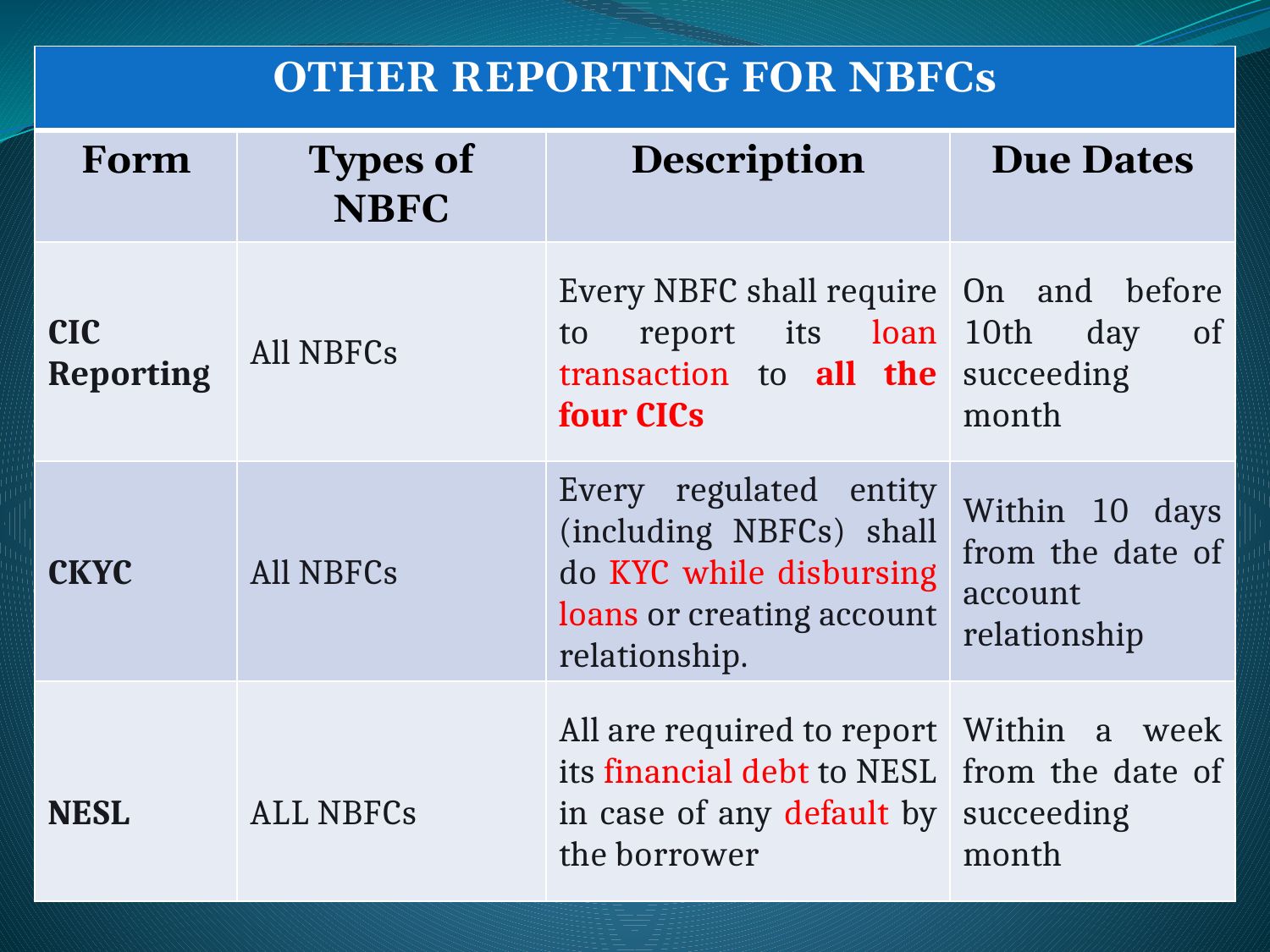

| OTHER REPORTING FOR NBFCs |  |  |  |
| --- | --- | --- | --- |
| Form | Types of NBFC | Description | Due Dates |
| CIC Reporting | All NBFCs | Every NBFC shall require to report its loan transaction to all the four CICs | On and before 10th day of succeeding month |
| CKYC | All NBFCs | Every regulated entity (including NBFCs) shall do KYC while disbursing loans or creating account relationship. | Within 10 days from the date of account relationship |
| NESL | ALL NBFCs | All are required to report its financial debt to NESL in case of any default by the borrower | Within a week from the date of succeeding month |